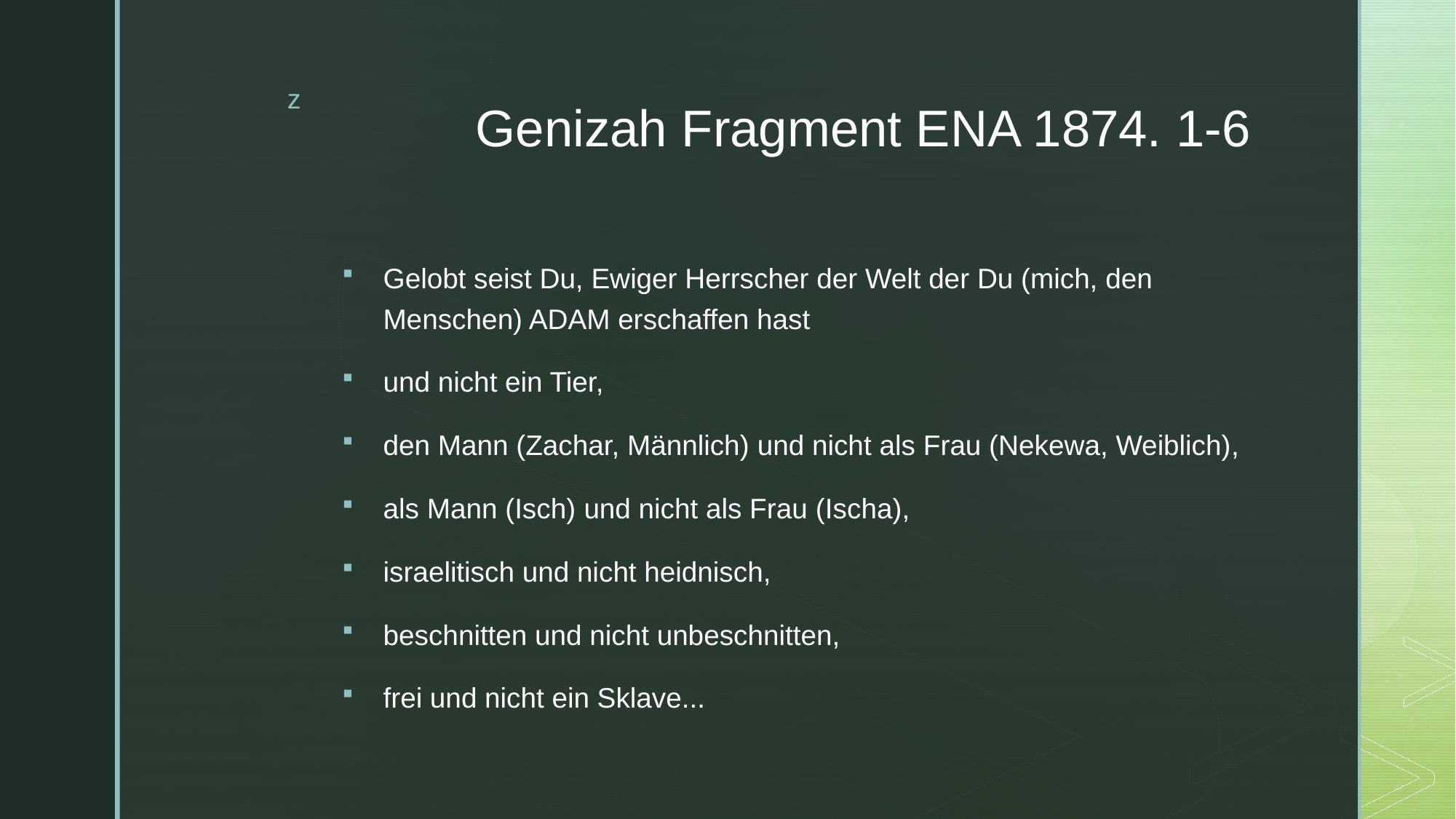

# Genizah Fragment ENA 1874. 1-6
Gelobt seist Du, Ewiger Herrscher der Welt der Du (mich, den Menschen) ADAM erschaffen hast
und nicht ein Tier,
den Mann (Zachar, Männlich) und nicht als Frau (Nekewa, Weiblich),
als Mann (Isch) und nicht als Frau (Ischa),
israelitisch und nicht heidnisch,
beschnitten und nicht unbeschnitten,
frei und nicht ein Sklave...